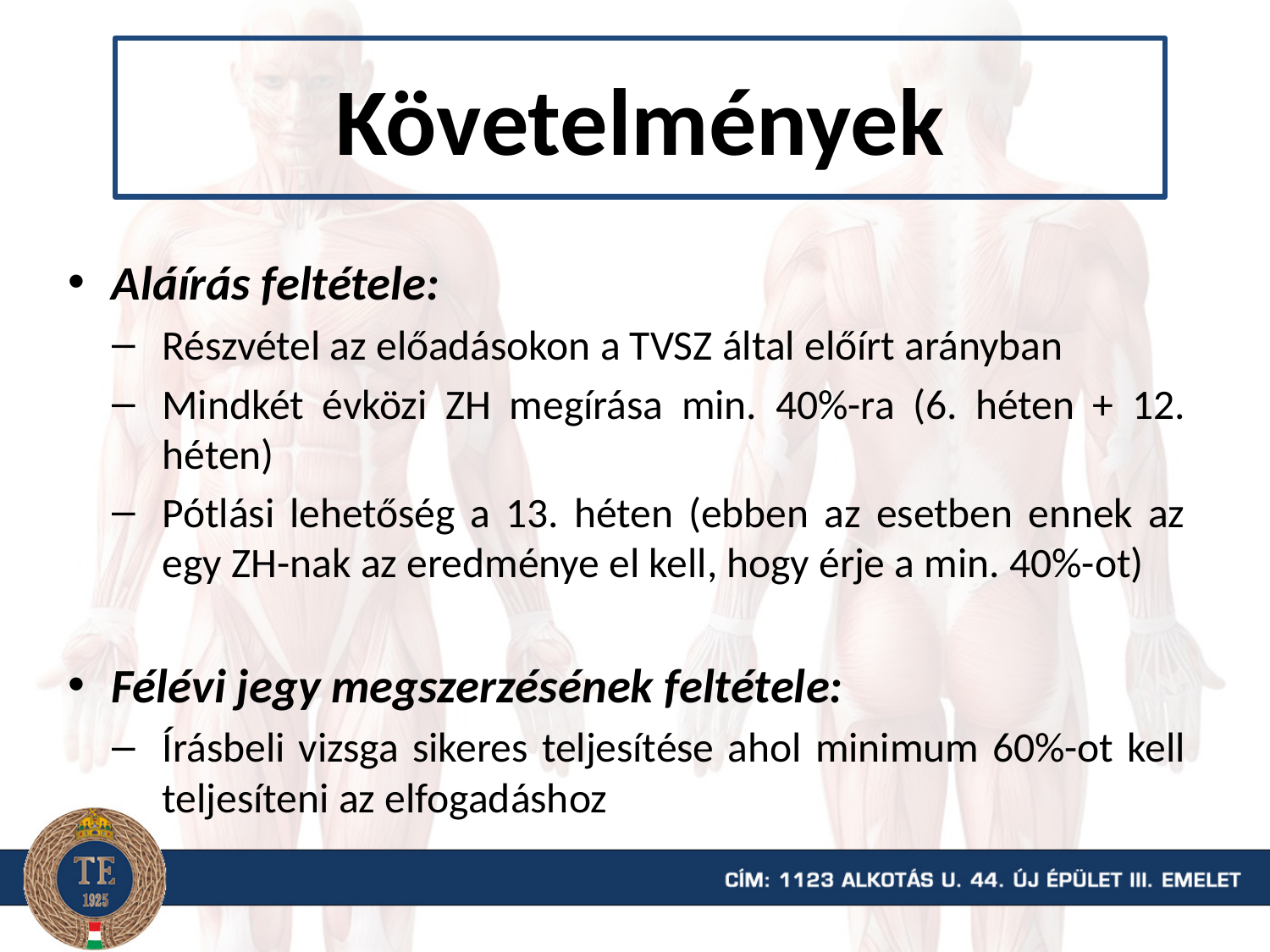

# Követelmények
Aláírás feltétele:
Részvétel az előadásokon a TVSZ által előírt arányban
Mindkét évközi ZH megírása min. 40%-ra (6. héten + 12. héten)
Pótlási lehetőség a 13. héten (ebben az esetben ennek az egy ZH-nak az eredménye el kell, hogy érje a min. 40%-ot)

Félévi jegy megszerzésének feltétele:
Írásbeli vizsga sikeres teljesítése ahol minimum 60%-ot kell teljesíteni az elfogadáshoz